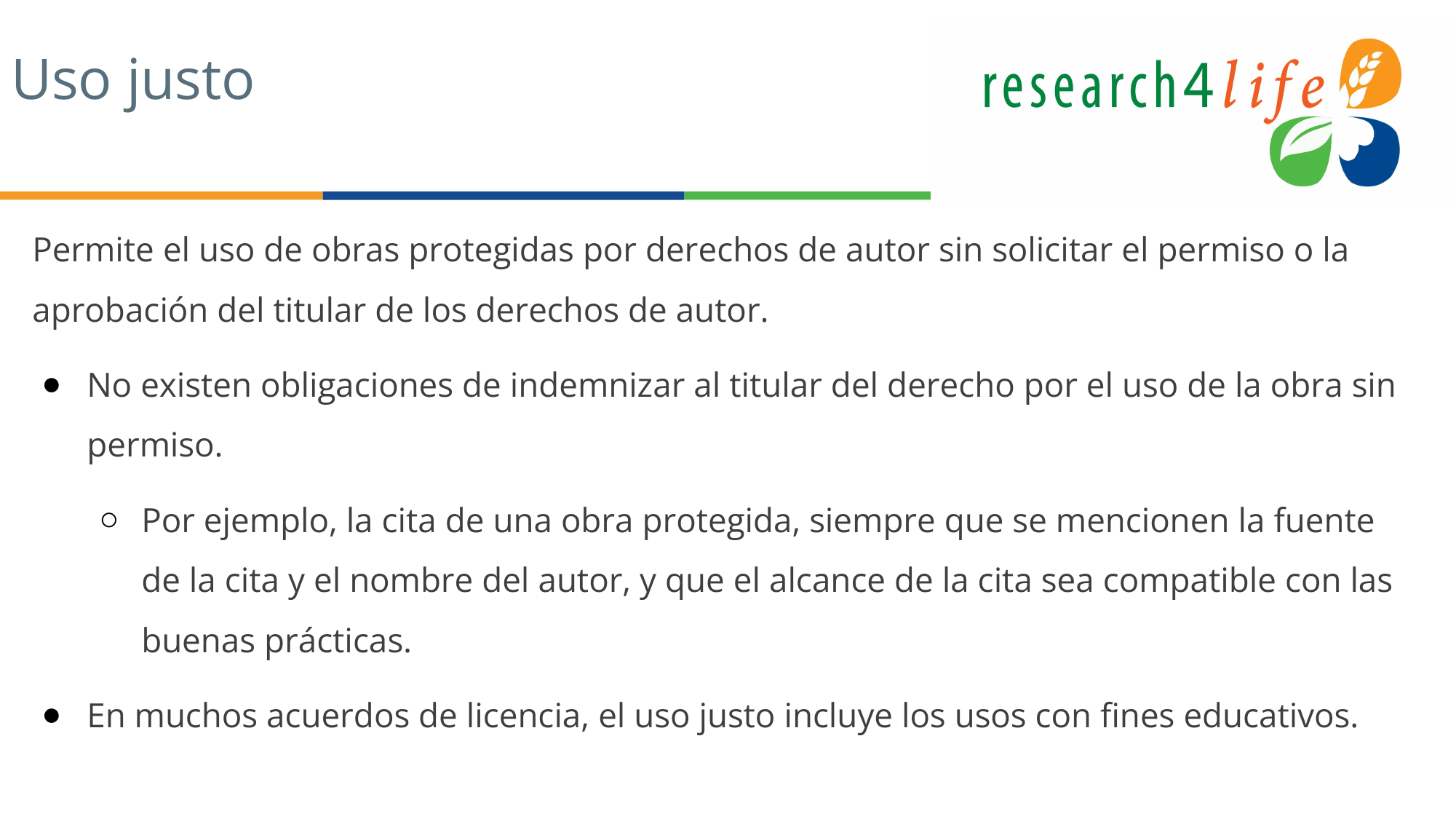

# Uso justo
Permite el uso de obras protegidas por derechos de autor sin solicitar el permiso o la aprobación del titular de los derechos de autor.
No existen obligaciones de indemnizar al titular del derecho por el uso de la obra sin permiso.
Por ejemplo, la cita de una obra protegida, siempre que se mencionen la fuente de la cita y el nombre del autor, y que el alcance de la cita sea compatible con las buenas prácticas.
En muchos acuerdos de licencia, el uso justo incluye los usos con fines educativos.